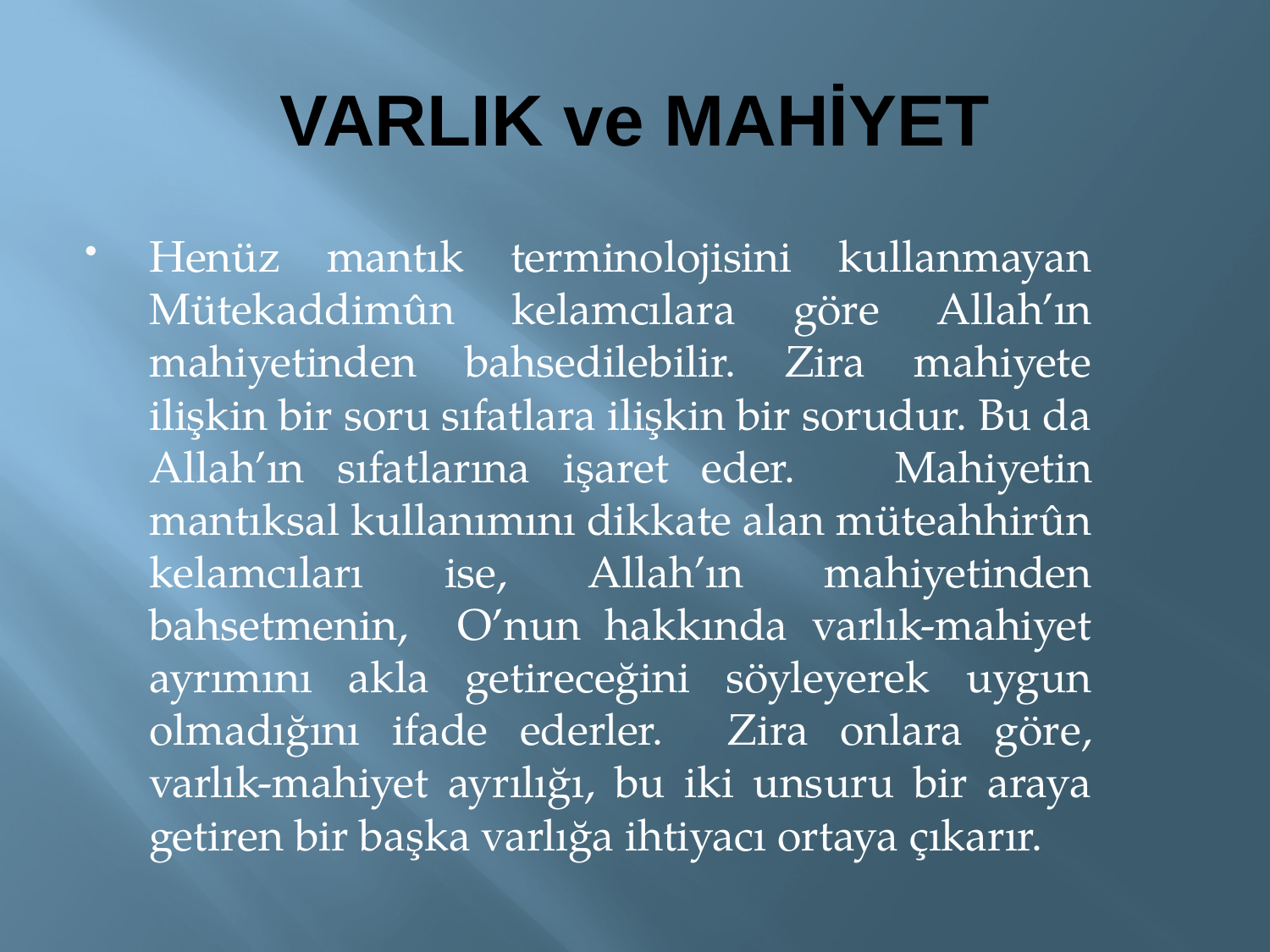

# VARLIK ve MAHİYET
Henüz mantık terminolojisini kullanmayan Mütekaddimûn kelamcılara göre Allah’ın mahiyetinden bahsedilebilir. Zira mahiyete ilişkin bir soru sıfatlara ilişkin bir sorudur. Bu da Allah’ın sıfatlarına işaret eder.   Mahiyetin mantıksal kullanımını dikkate alan müteahhirûn kelamcıları ise, Allah’ın mahiyetinden bahsetmenin,  O’nun hakkında varlık-mahiyet ayrımını akla getireceğini söyleyerek uygun olmadığını ifade ederler.  Zira onlara göre, varlık-mahiyet ayrılığı, bu iki unsuru bir araya getiren bir başka varlığa ihtiyacı ortaya çıkarır.